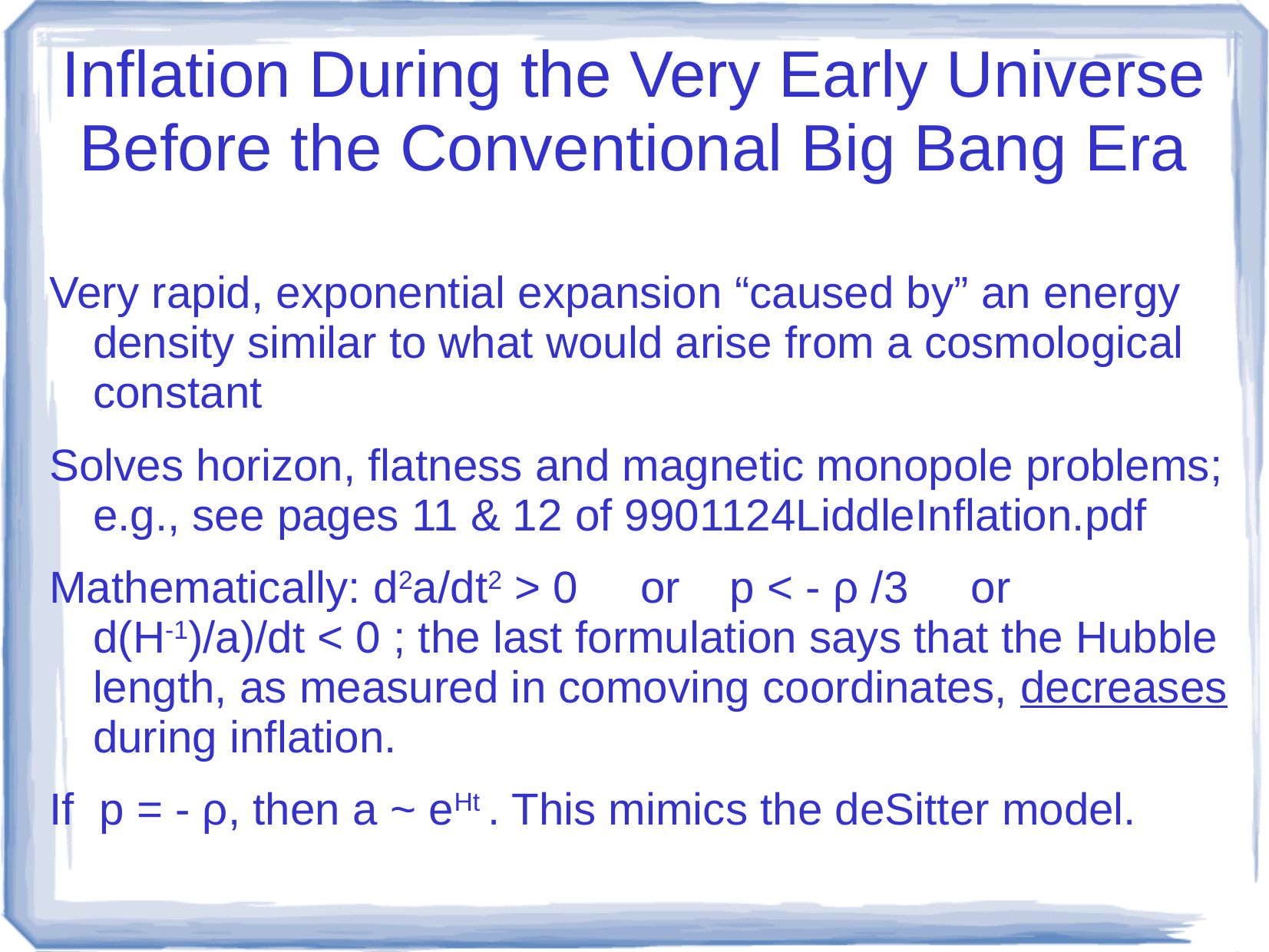

# Inflation During the Very Early Universe Before the Conventional Big Bang Era
Very rapid, exponential expansion “caused by” an energy density similar to what would arise from a cosmological constant
Solves horizon, flatness and magnetic monopole problems; e.g., see pages 11 & 12 of 9901124LiddleInflation.pdf
Mathematically: d2a/dt2 > 0     or    p < - ρ /3     or      d(H-1)/a)/dt < 0 ; the last formulation says that the Hubble length, as measured in comoving coordinates, decreases during inflation.
If  p = - ρ, then a ~ eHt . This mimics the deSitter model.